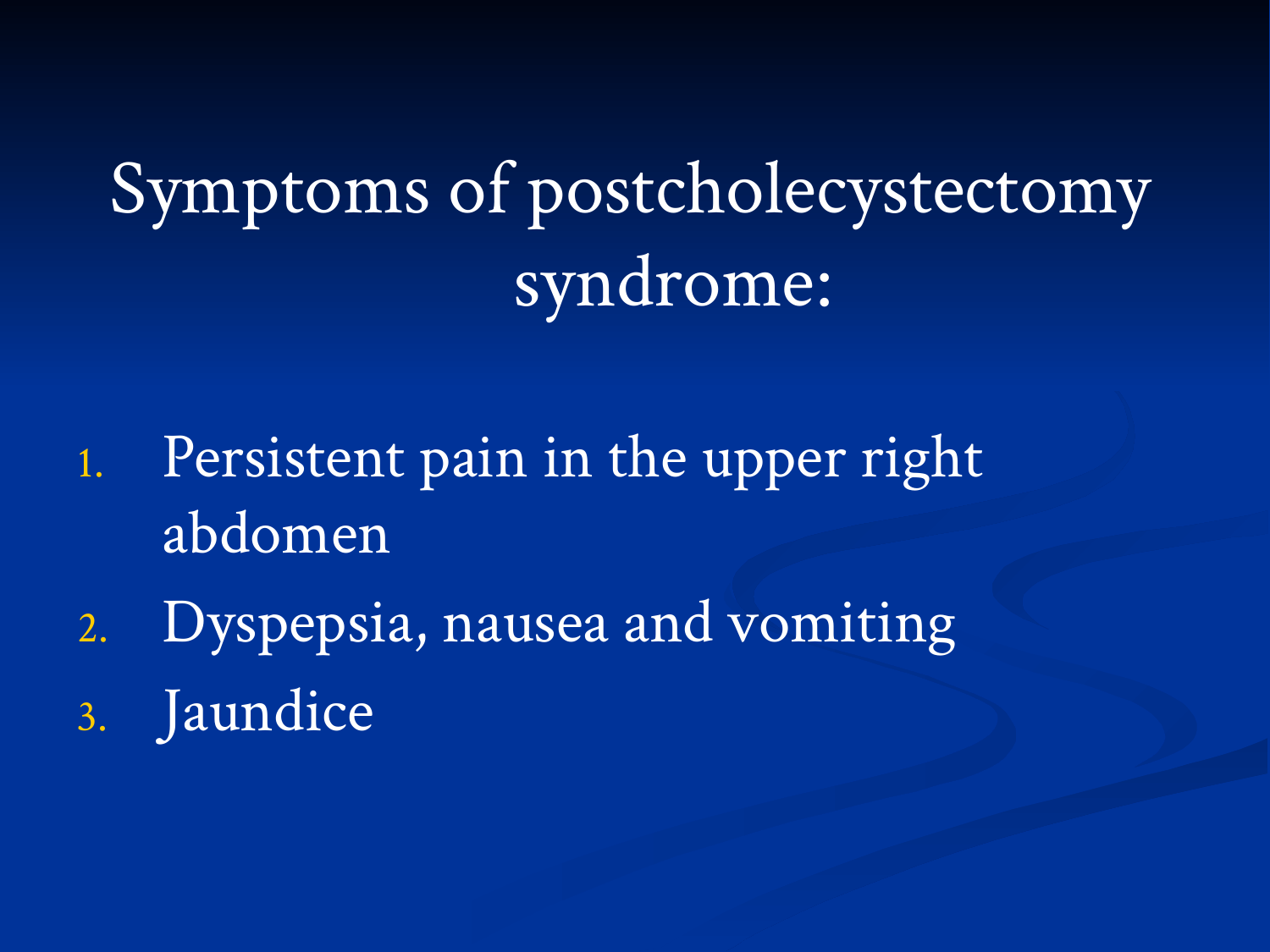

Symptoms of postcholecystectomy syndrome:

Persistent pain in the upper right abdomen
Dyspepsia, nausea and vomiting
Jaundice